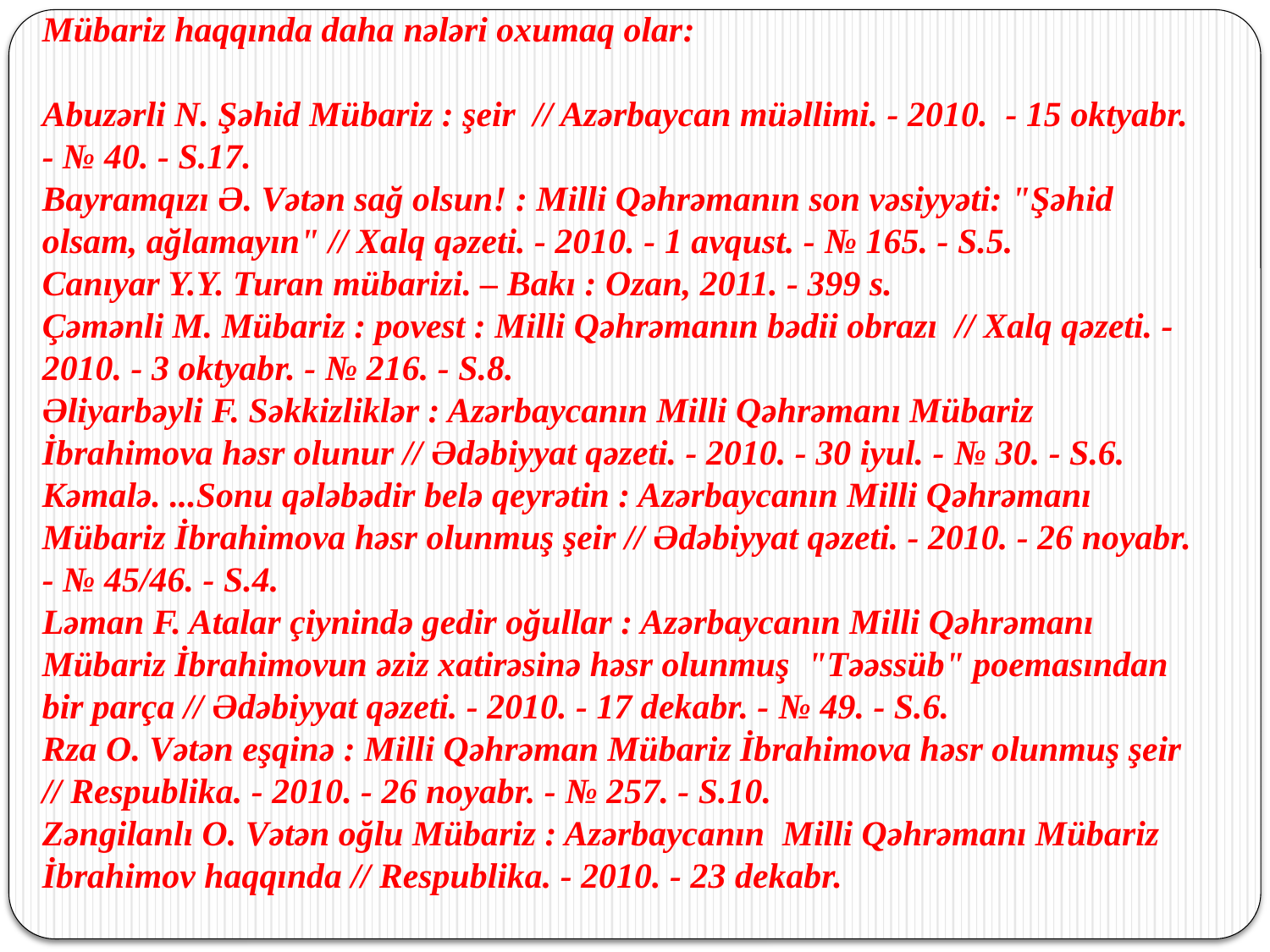

Mübariz haqqında daha nələri oxumaq olar:

Abuzərli N. Şəhid Mübariz : şeir  // Azərbaycan müəllimi. - 2010.  - 15 oktyabr. - № 40. - S.17.
Bayramqızı Ə. Vətən sağ olsun! : Milli Qəhrəmanın son vəsiyyəti: "Şəhid olsam, ağlamayın" // Xalq qəzeti. - 2010. - 1 avqust. - № 165. - S.5.
Canıyar Y.Y. Turan mübarizi. – Bakı : Ozan, 2011. - 399 s.
Çəmənli M. Mübariz : povest : Milli Qəhrəmanın bədii obrazı  // Xalq qəzeti. - 2010. - 3 oktyabr. - № 216. - S.8.
Əliyarbəyli F. Səkkizliklər : Azərbaycanın Milli Qəhrəmanı Mübariz İbrahimova həsr olunur // Ədəbiyyat qəzeti. - 2010. - 30 iyul. - № 30. - S.6.
Kəmalə. ...Sonu qələbədir belə qeyrətin : Azərbaycanın Milli Qəhrəmanı Mübariz İbrahimova həsr olunmuş şeir // Ədəbiyyat qəzeti. - 2010. - 26 noyabr. - № 45/46. - S.4.
Ləman F. Atalar çiynində gedir oğullar : Azərbaycanın Milli Qəhrəmanı Mübariz İbrahimovun əziz xatirəsinə həsr olunmuş  "Təəssüb" poemasından bir parça // Ədəbiyyat qəzeti. - 2010. - 17 dekabr. - № 49. - S.6.
Rza O. Vətən eşqinə : Milli Qəhrəman Mübariz İbrahimova həsr olunmuş şeir  // Respublika. - 2010. - 26 noyabr. - № 257. - S.10.
Zəngilanlı O. Vətən oğlu Mübariz : Azərbaycanın  Milli Qəhrəmanı Mübariz İbrahimov haqqında // Respublika. - 2010. - 23 dekabr.